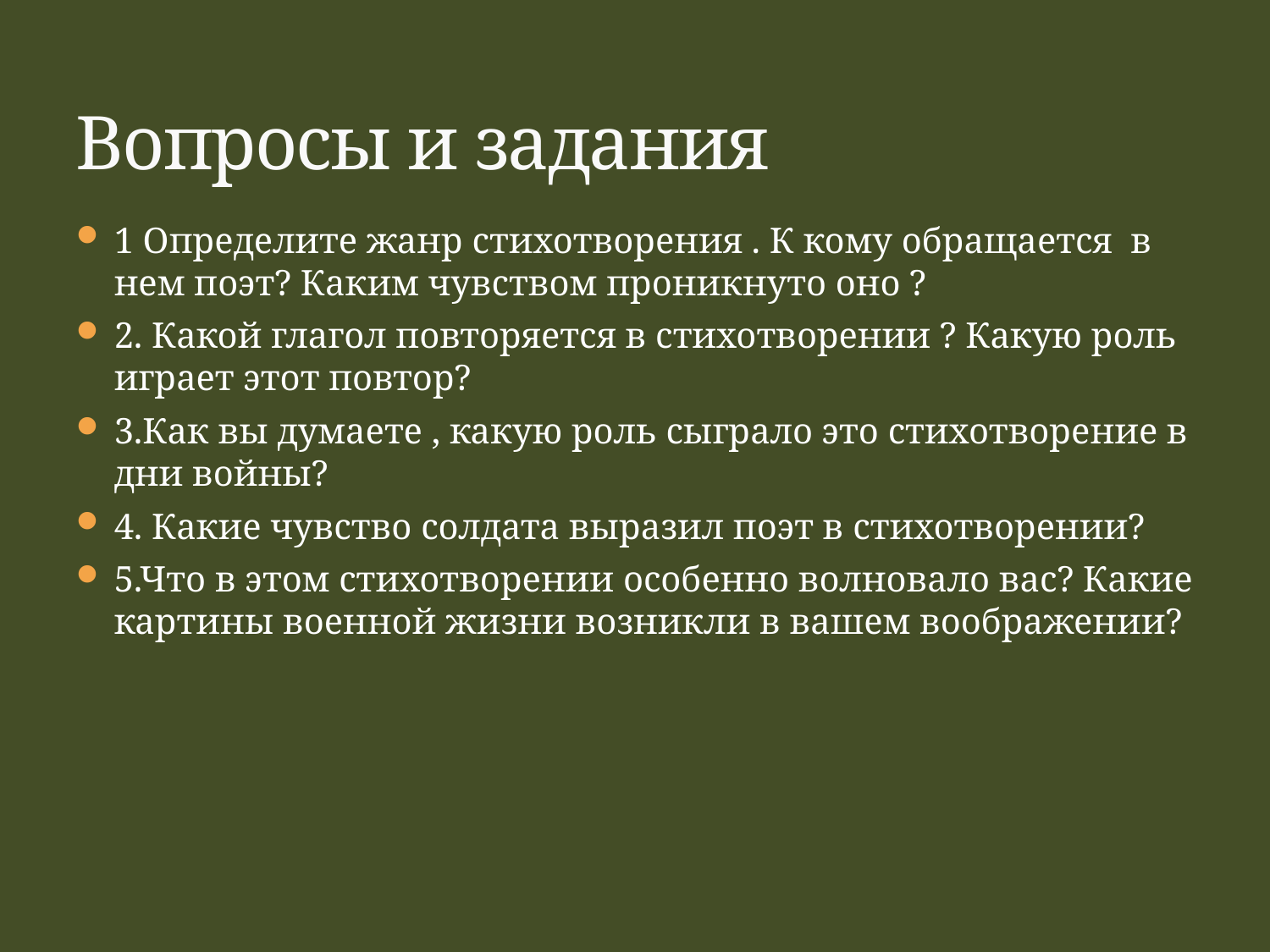

# Вопросы и задания
1 Определите жанр стихотворения . К кому обращается  в нем поэт? Каким чувством проникнуто оно ?
2. Какой глагол повторяется в стихотворении ? Какую роль играет этот повтор?
3.Как вы думаете , какую роль сыграло это стихотворение в дни войны?
4. Какие чувство солдата выразил поэт в стихотворении?
5.Что в этом стихотворении особенно волновало вас? Какие картины военной жизни возникли в вашем воображении?